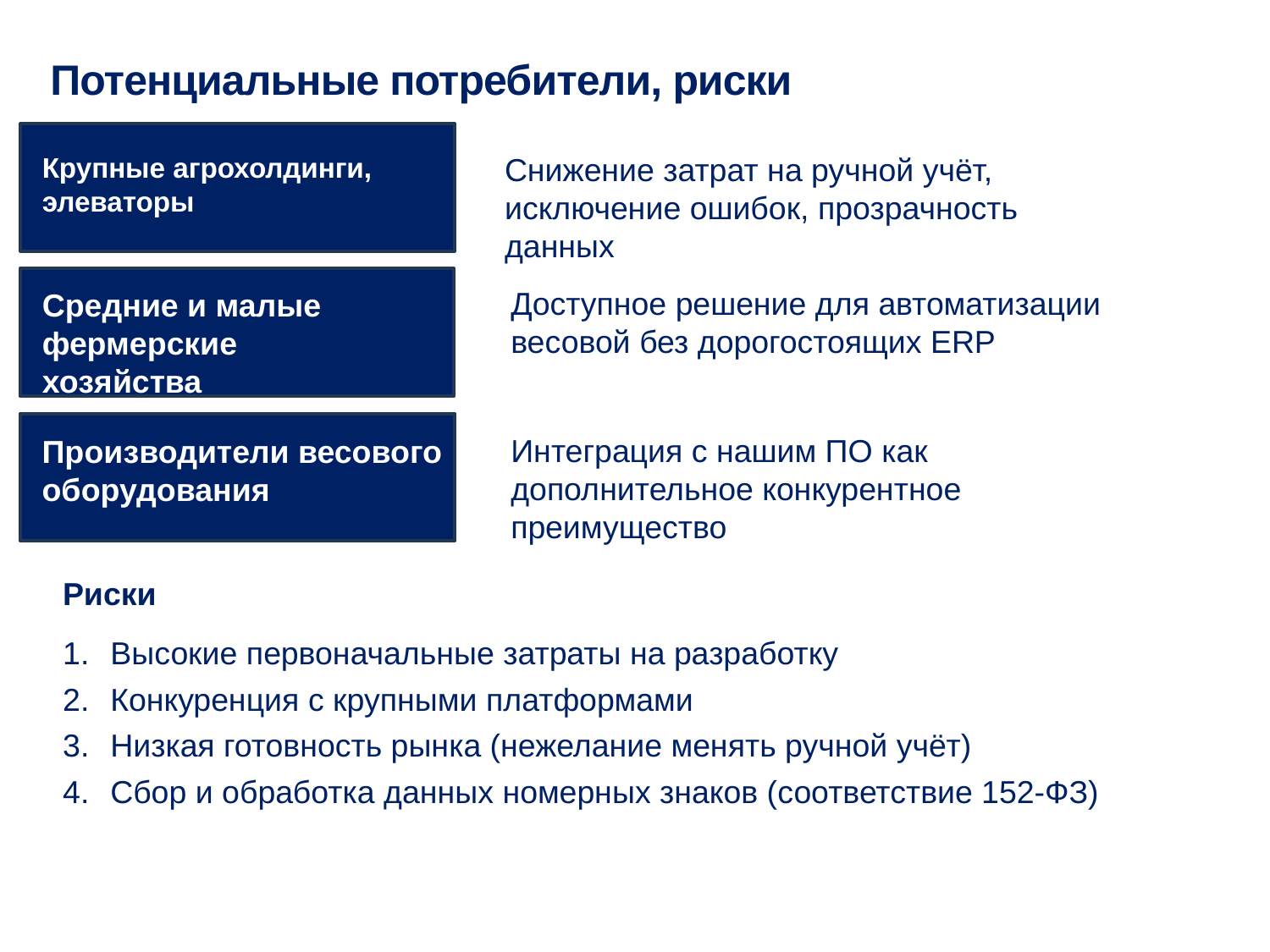

# Потенциальные потребители, риски

Снижение затрат на ручной учёт, исключение ошибок, прозрачность данных
Крупные агрохолдинги, элеваторы

Доступное решение для автоматизации весовой без дорогостоящих ERP
Средние и малые фермерские хозяйства

Интеграция с нашим ПО как дополнительное конкурентное преимущество
Производители весового оборудования
Риски
Высокие первоначальные затраты на разработку
Конкуренция с крупными платформами
Низкая готовность рынка (нежелание менять ручной учёт)
Сбор и обработка данных номерных знаков (соответствие 152-ФЗ)